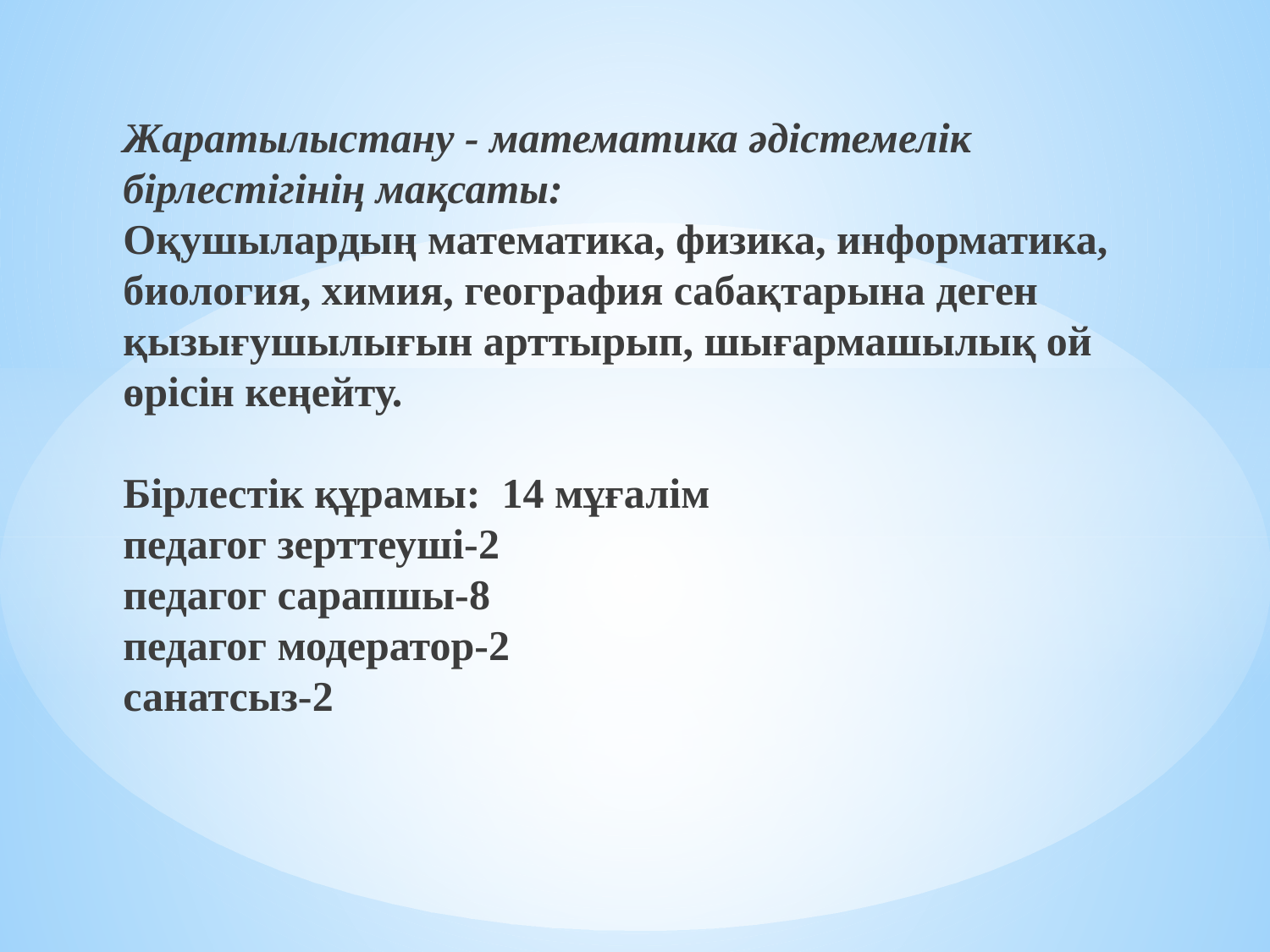

# Жаратылыстану - математика әдістемелік бірлестігінің мақсаты:    Оқушылардың математика, физика, информатика, биология, химия, география сабақтарына деген қызығушылығын арттырып, шығармашылық ой өрісін кеңейту. Бірлестік құрамы:  14 мұғалім педагог зерттеуші-2 педагог сарапшы-8 педагог модератор-2 санатсыз-2